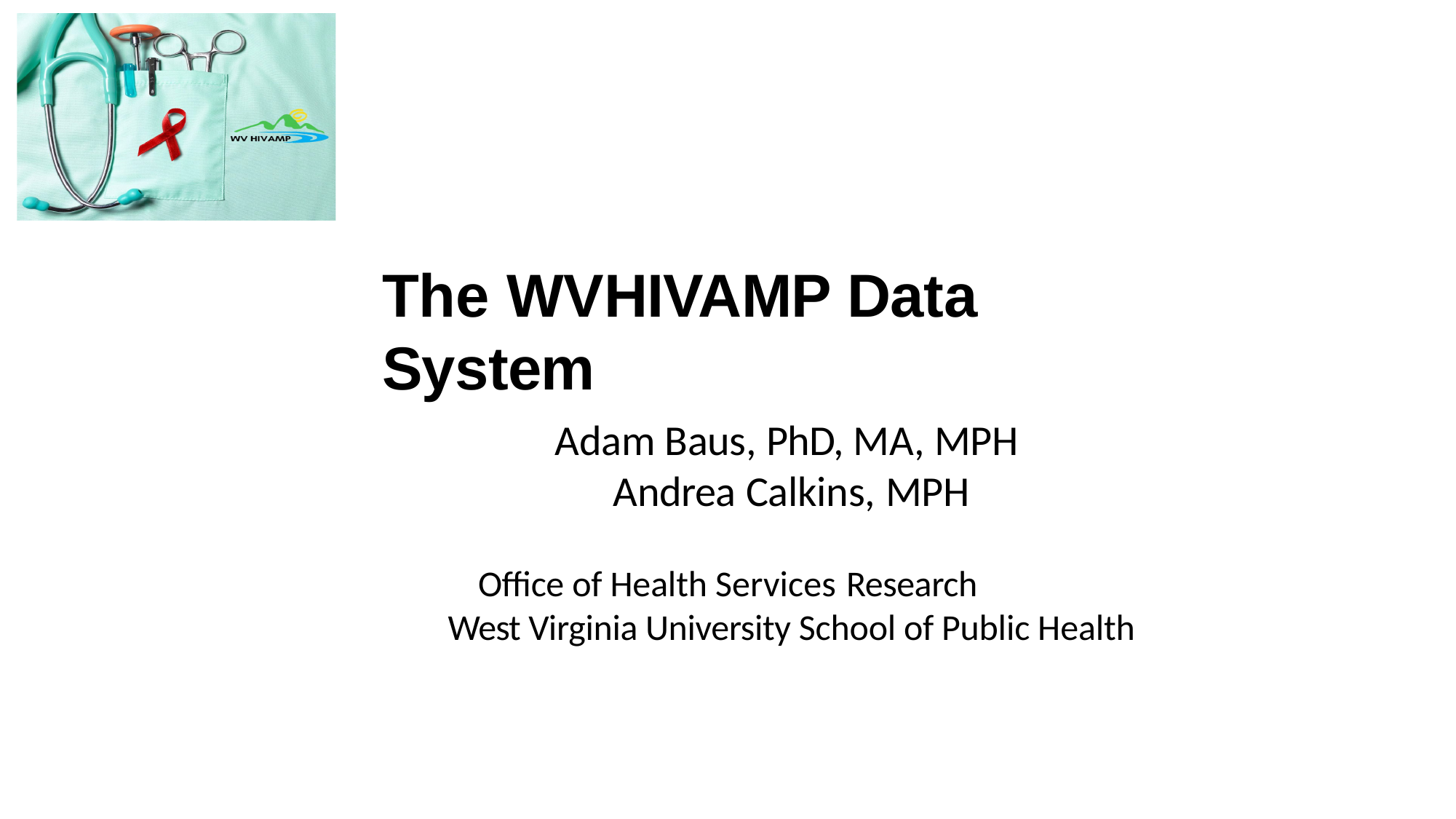

# The WVHIVAMP Data System
Adam Baus, PhD, MA, MPH  Andrea Calkins, MPH

Office of Health Services Research
West Virginia University School of Public Health